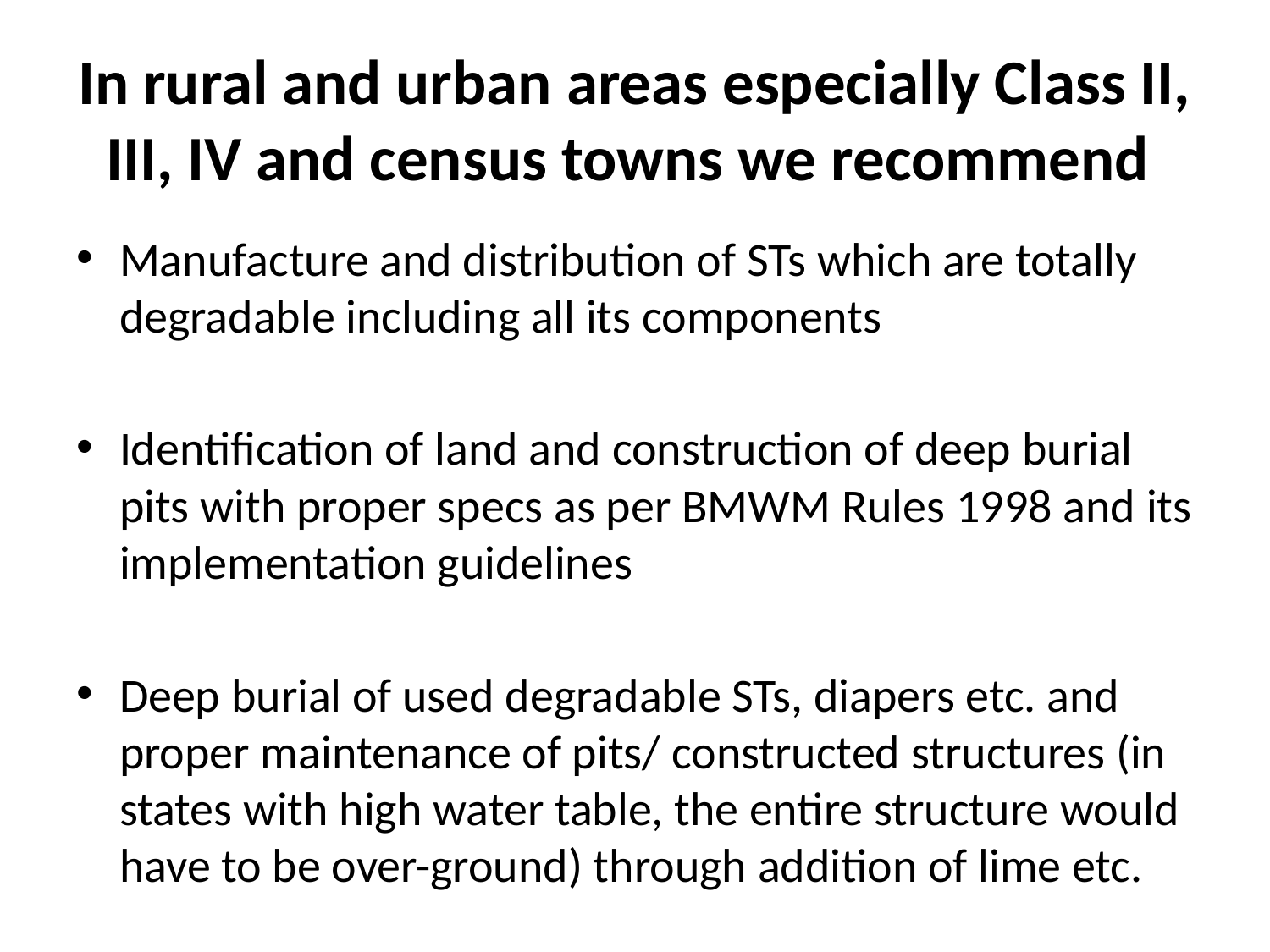

# In rural and urban areas especially Class II, III, IV and census towns we recommend
Manufacture and distribution of STs which are totally degradable including all its components

Identification of land and construction of deep burial pits with proper specs as per BMWM Rules 1998 and its implementation guidelines

Deep burial of used degradable STs, diapers etc. and proper maintenance of pits/ constructed structures (in states with high water table, the entire structure would have to be over-ground) through addition of lime etc.